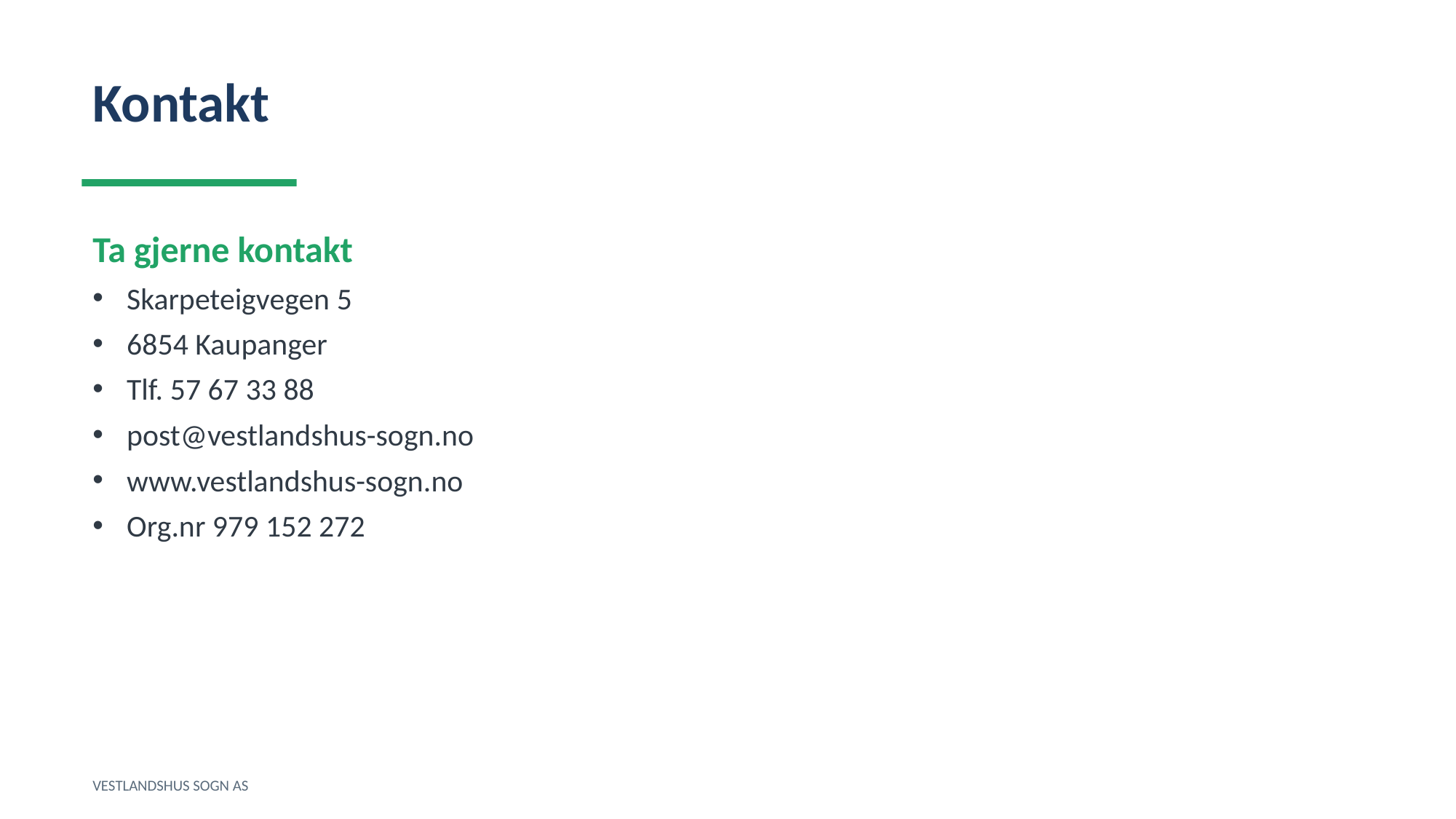

Kontakt

Ta gjerne kontakt
Skarpeteigvegen 5
6854 Kaupanger
Tlf. 57 67 33 88
post@vestlandshus-sogn.no
www.vestlandshus-sogn.no
Org.nr 979 152 272
VESTLANDSHUS SOGN AS